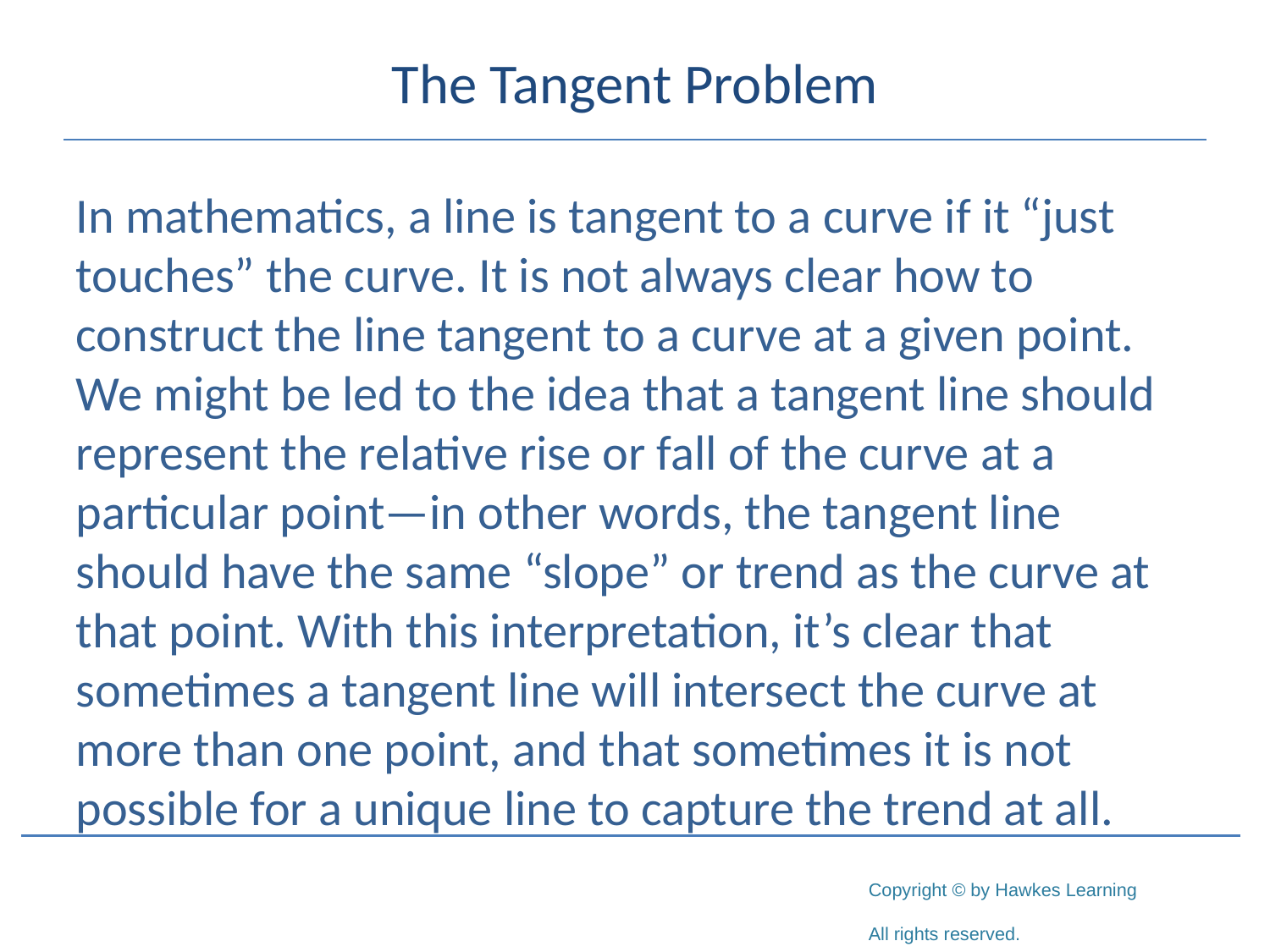

# The Tangent Problem
In mathematics, a line is tangent to a curve if it “just touches” the curve. It is not always clear how to construct the line tangent to a curve at a given point.  We might be led to the idea that a tangent line should represent the relative rise or fall of the curve at a particular point—in other words, the tangent line should have the same “slope” or trend as the curve at that point. With this interpretation, it’s clear that sometimes a tangent line will intersect the curve at more than one point, and that sometimes it is not possible for a unique line to capture the trend at all.